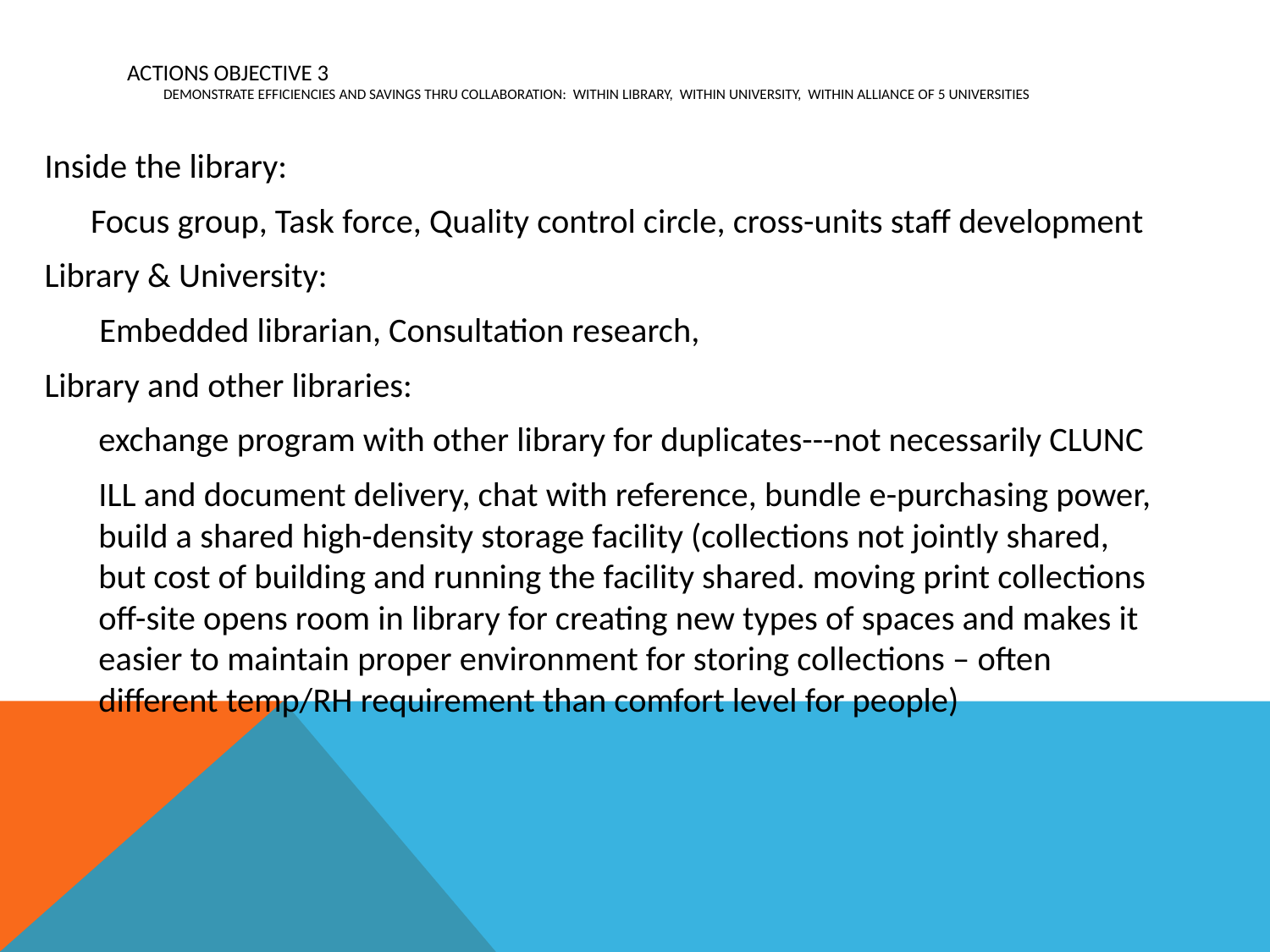

# Actions Objective 3 demonstrate efficiencies and savings thru collaboration:  within library,  within university,  within alliance of 5 universities
Inside the library:
	Focus group, Task force, Quality control circle, cross-units staff development
Library & University:
       Embedded librarian, Consultation research,
Library and other libraries:
exchange program with other library for duplicates---not necessarily CLUNC
ILL and document delivery, chat with reference, bundle e-purchasing power, build a shared high-density storage facility (collections not jointly shared, but cost of building and running the facility shared. moving print collections off-site opens room in library for creating new types of spaces and makes it easier to maintain proper environment for storing collections – often different temp/RH requirement than comfort level for people)